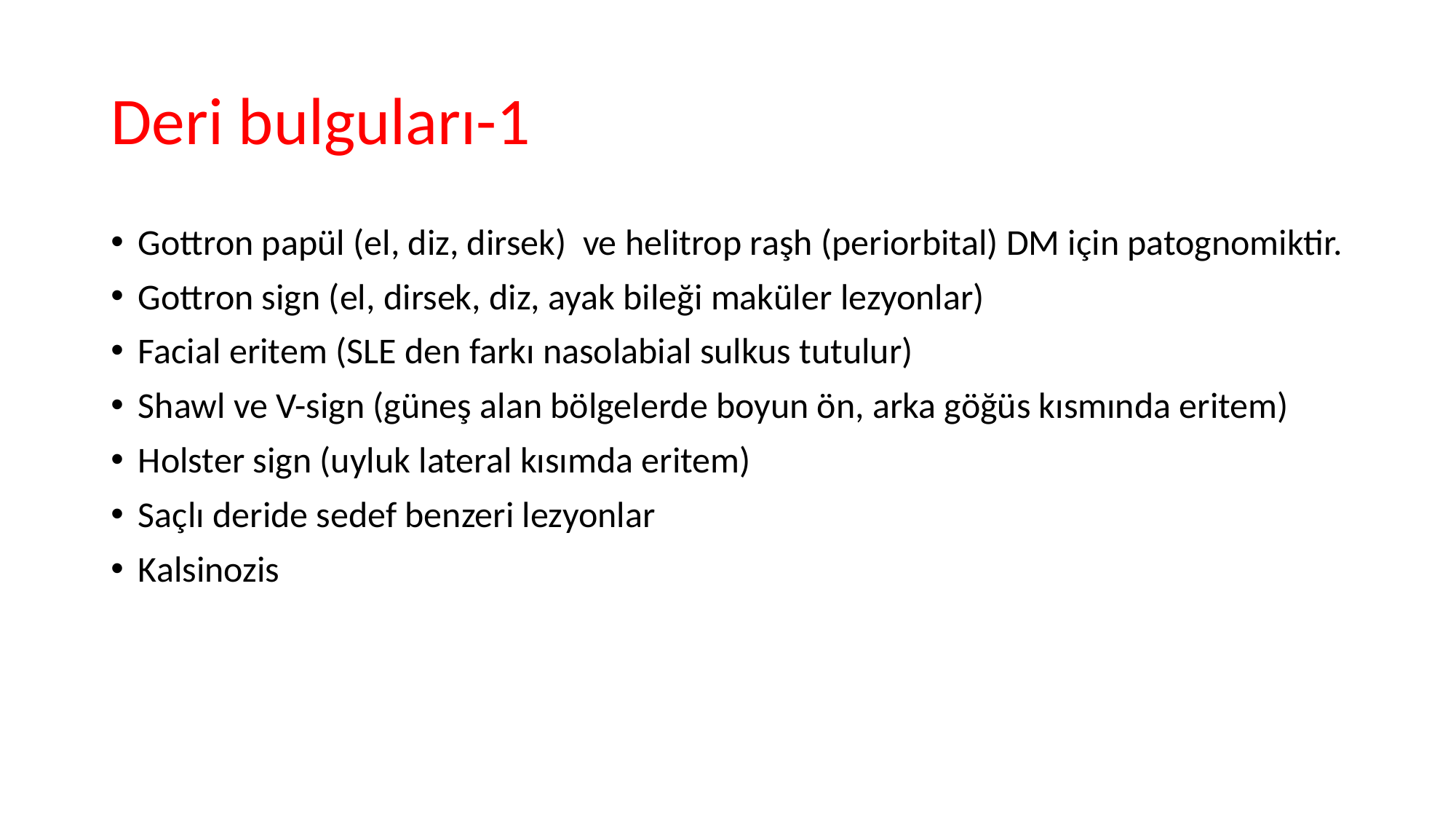

# Deri bulguları-1
Gottron papül (el, diz, dirsek)  ve helitrop raşh (periorbital) DM için patognomiktir.
Gottron sign (el, dirsek, diz, ayak bileği maküler lezyonlar)
Facial eritem (SLE den farkı nasolabial sulkus tutulur)
Shawl ve V-sign (güneş alan bölgelerde boyun ön, arka göğüs kısmında eritem)
Holster sign (uyluk lateral kısımda eritem)
Saçlı deride sedef benzeri lezyonlar
Kalsinozis